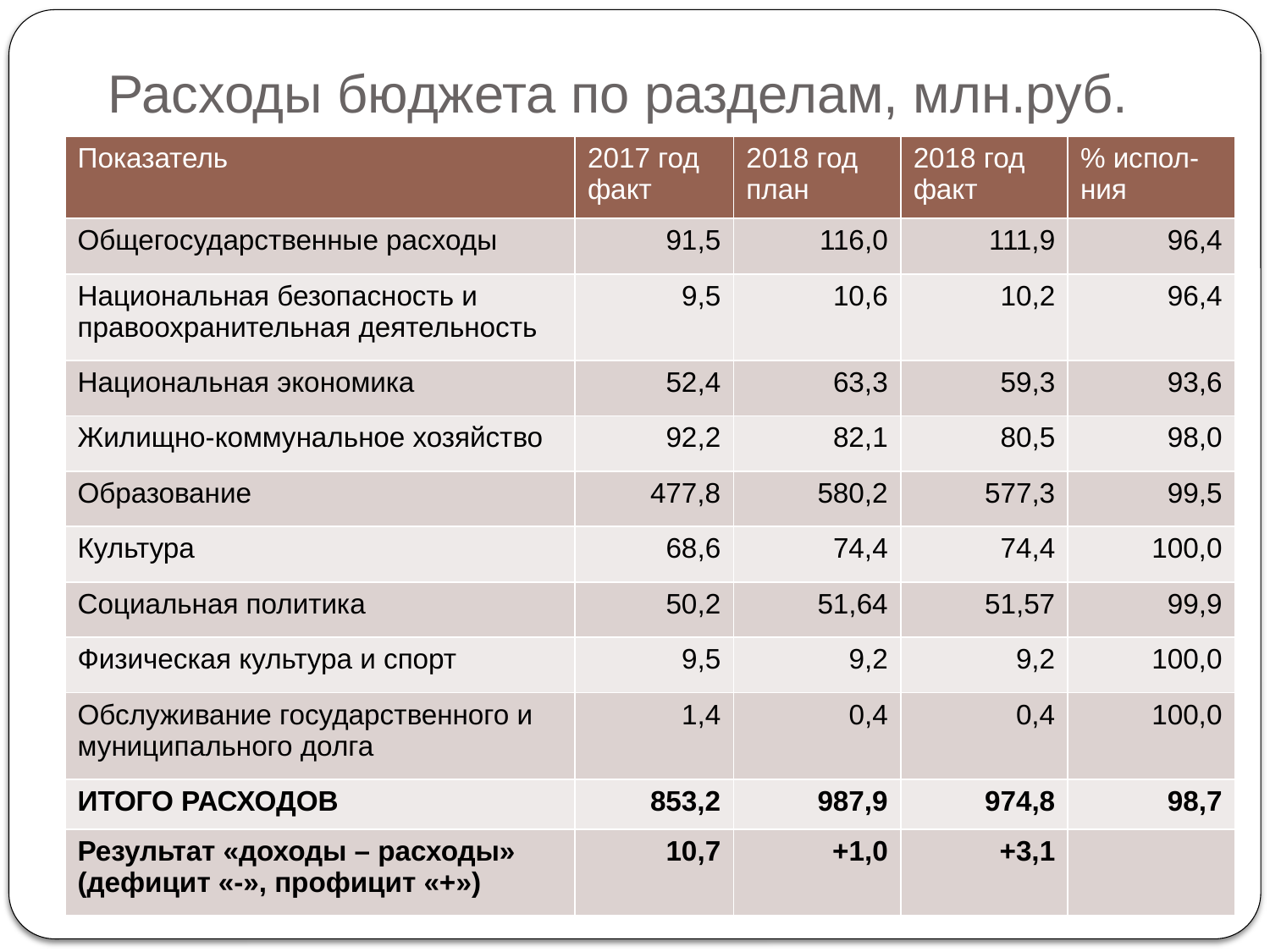

# Расходы бюджета по разделам, млн.руб.
| Показатель | 2017 год факт | 2018 год план | 2018 год факт | % испол-ния |
| --- | --- | --- | --- | --- |
| Общегосударственные расходы | 91,5 | 116,0 | 111,9 | 96,4 |
| Национальная безопасность и правоохранительная деятельность | 9,5 | 10,6 | 10,2 | 96,4 |
| Национальная экономика | 52,4 | 63,3 | 59,3 | 93,6 |
| Жилищно-коммунальное хозяйство | 92,2 | 82,1 | 80,5 | 98,0 |
| Образование | 477,8 | 580,2 | 577,3 | 99,5 |
| Культура | 68,6 | 74,4 | 74,4 | 100,0 |
| Социальная политика | 50,2 | 51,64 | 51,57 | 99,9 |
| Физическая культура и спорт | 9,5 | 9,2 | 9,2 | 100,0 |
| Обслуживание государственного и муниципального долга | 1,4 | 0,4 | 0,4 | 100,0 |
| ИТОГО РАСХОДОВ | 853,2 | 987,9 | 974,8 | 98,7 |
| Результат «доходы – расходы» (дефицит «-», профицит «+») | 10,7 | +1,0 | +3,1 |  |